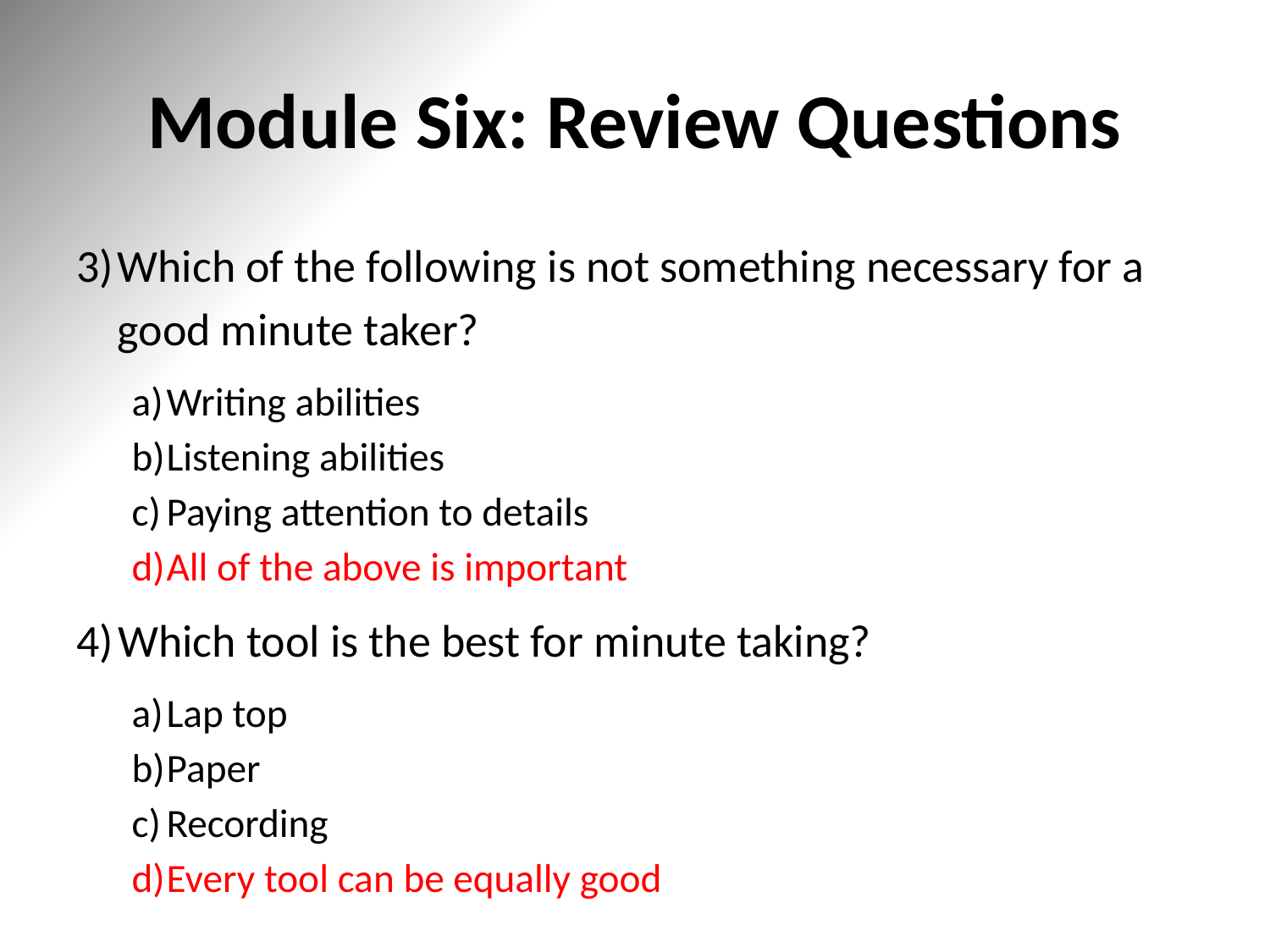

# Module Six: Review Questions
Which of the following is not something necessary for a good minute taker?
Writing abilities
Listening abilities
Paying attention to details
All of the above is important
Which tool is the best for minute taking?
Lap top
Paper
Recording
Every tool can be equally good